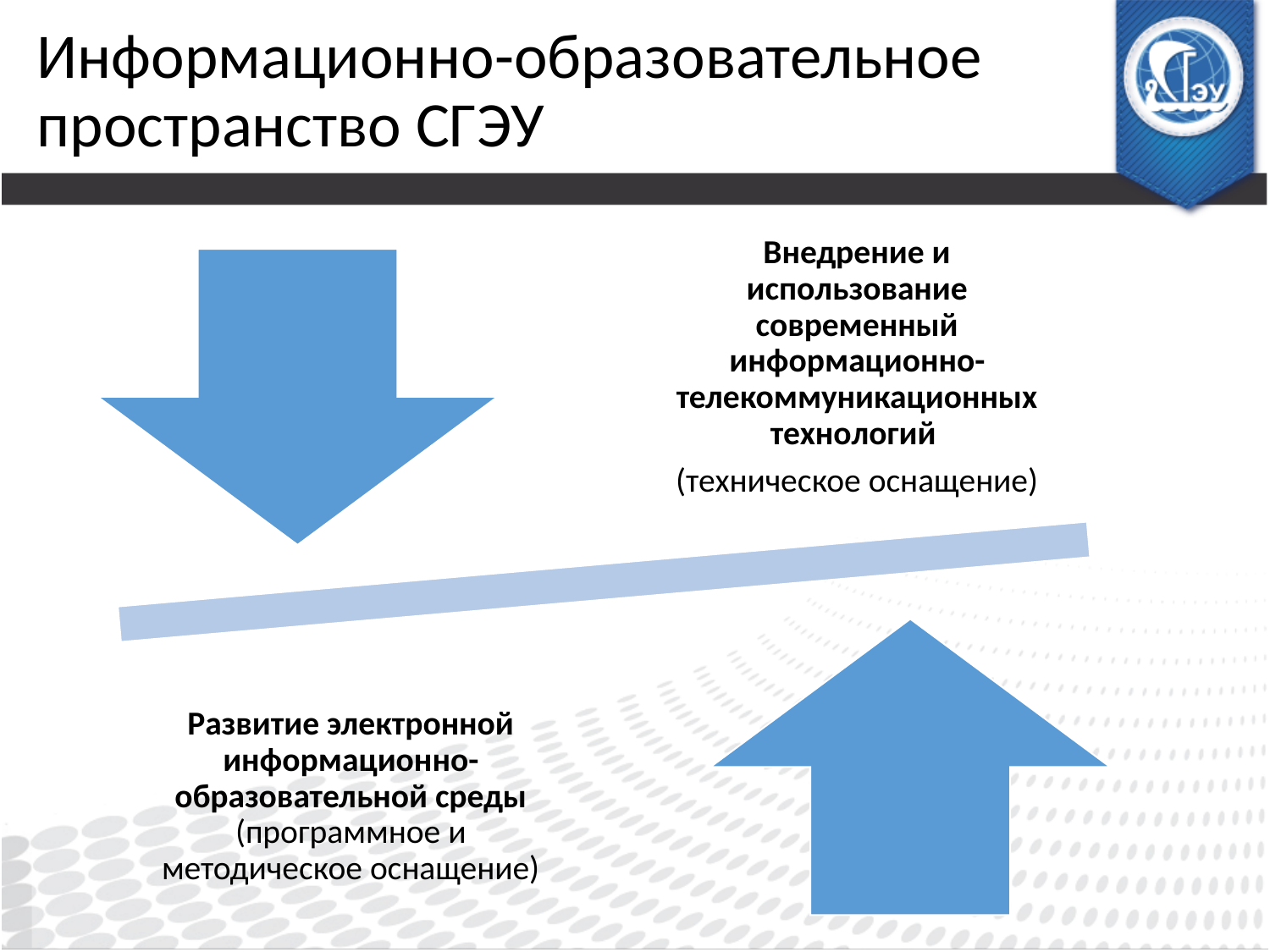

Информационно-образовательное пространство СГЭУ
Внедрение и использование современный информационно-телекоммуникационных технологий
(техническое оснащение)
Развитие электронной информационно-образовательной среды (программное и методическое оснащение)